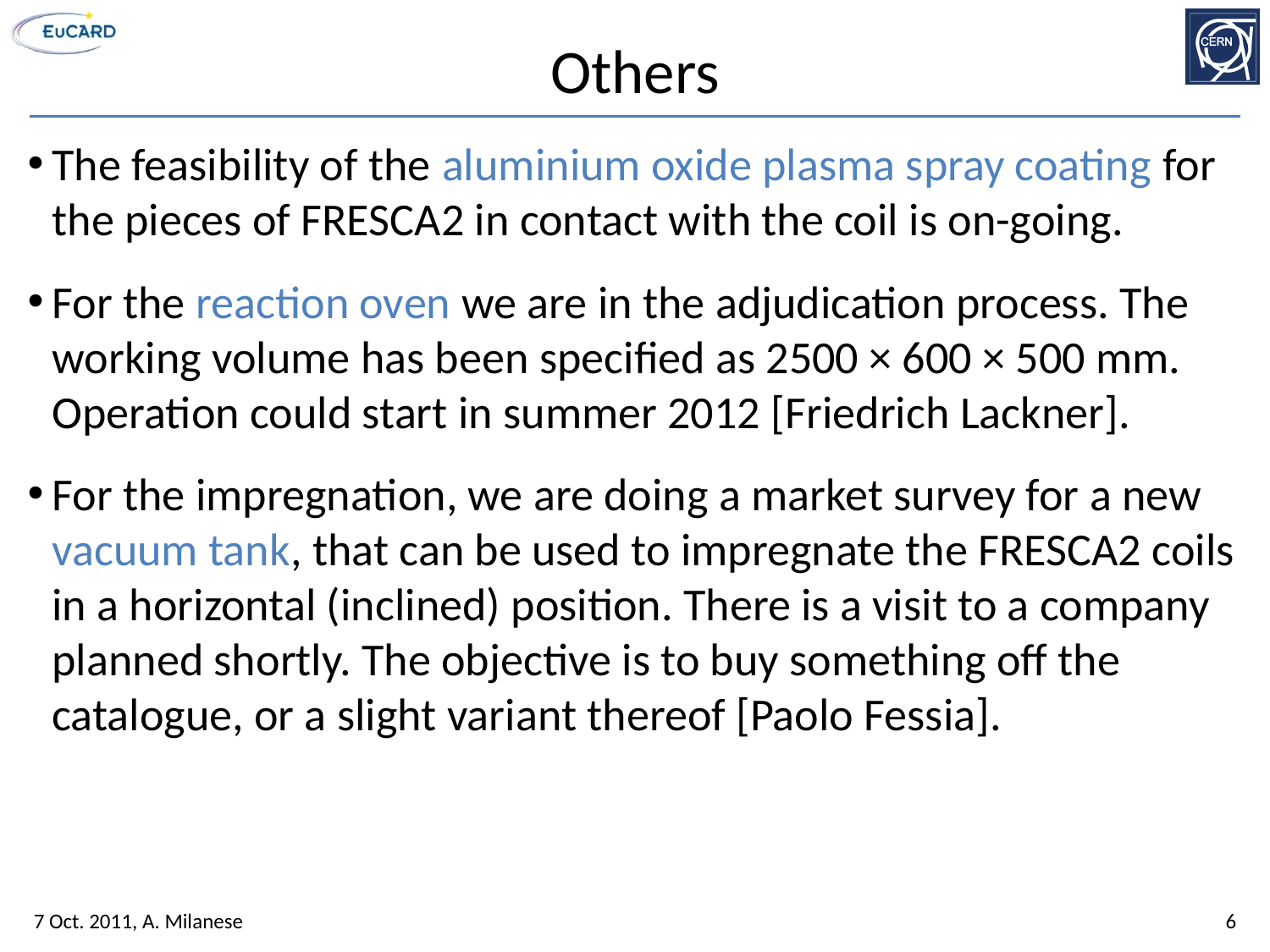

# Others
The feasibility of the aluminium oxide plasma spray coating for the pieces of FRESCA2 in contact with the coil is on-going.

For the reaction oven we are in the adjudication process. The working volume has been specified as 2500 × 600 × 500 mm. Operation could start in summer 2012 [Friedrich Lackner].

For the impregnation, we are doing a market survey for a new vacuum tank, that can be used to impregnate the FRESCA2 coils in a horizontal (inclined) position. There is a visit to a company planned shortly. The objective is to buy something off the catalogue, or a slight variant thereof [Paolo Fessia].